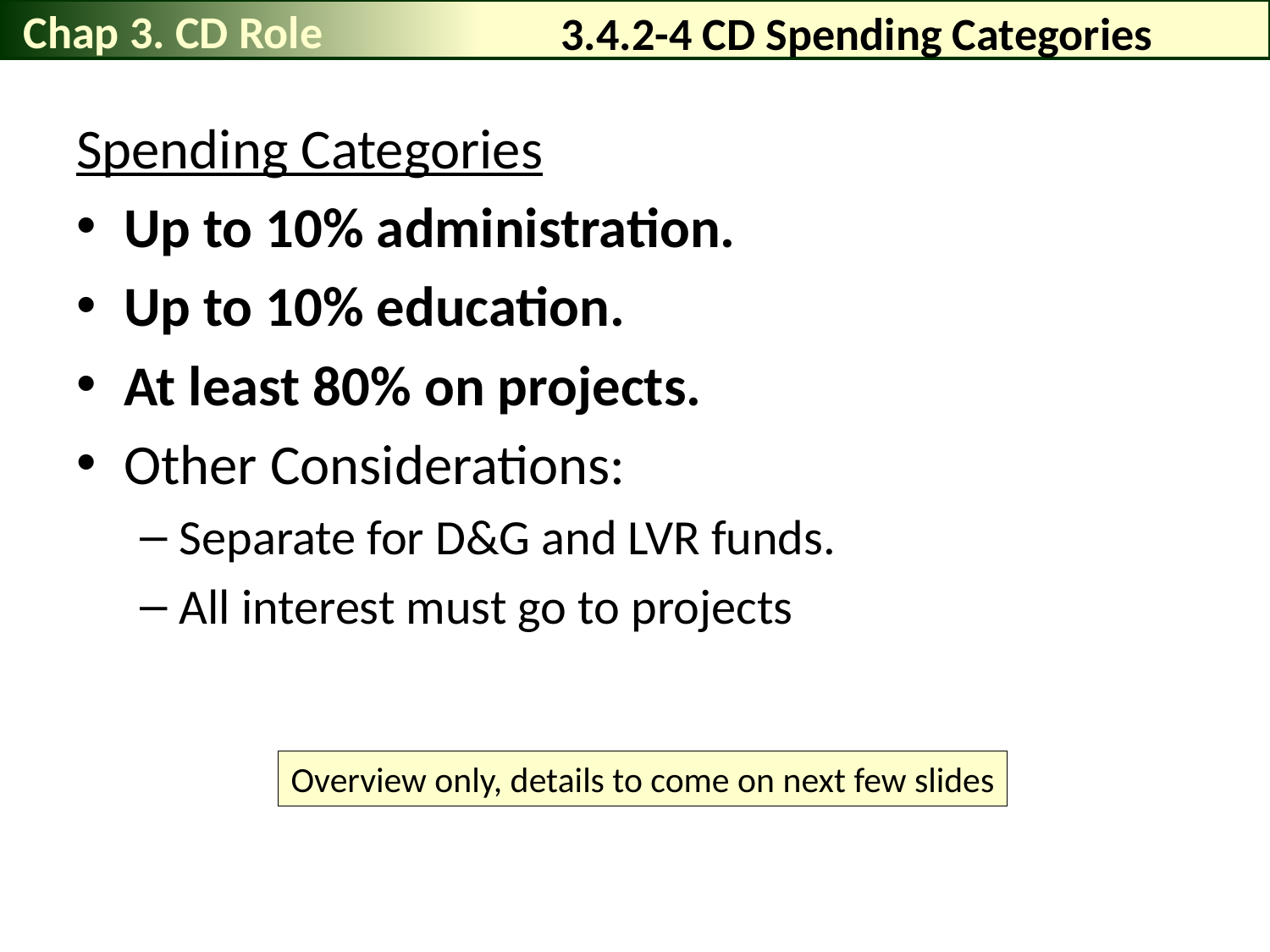

Chap 3. CD Role
# 3.4.2-4 CD Spending Categories
Spending Categories
Up to 10% administration.
Up to 10% education.
At least 80% on projects.
Other Considerations:
Separate for D&G and LVR funds.
All interest must go to projects
Overview only, details to come on next few slides